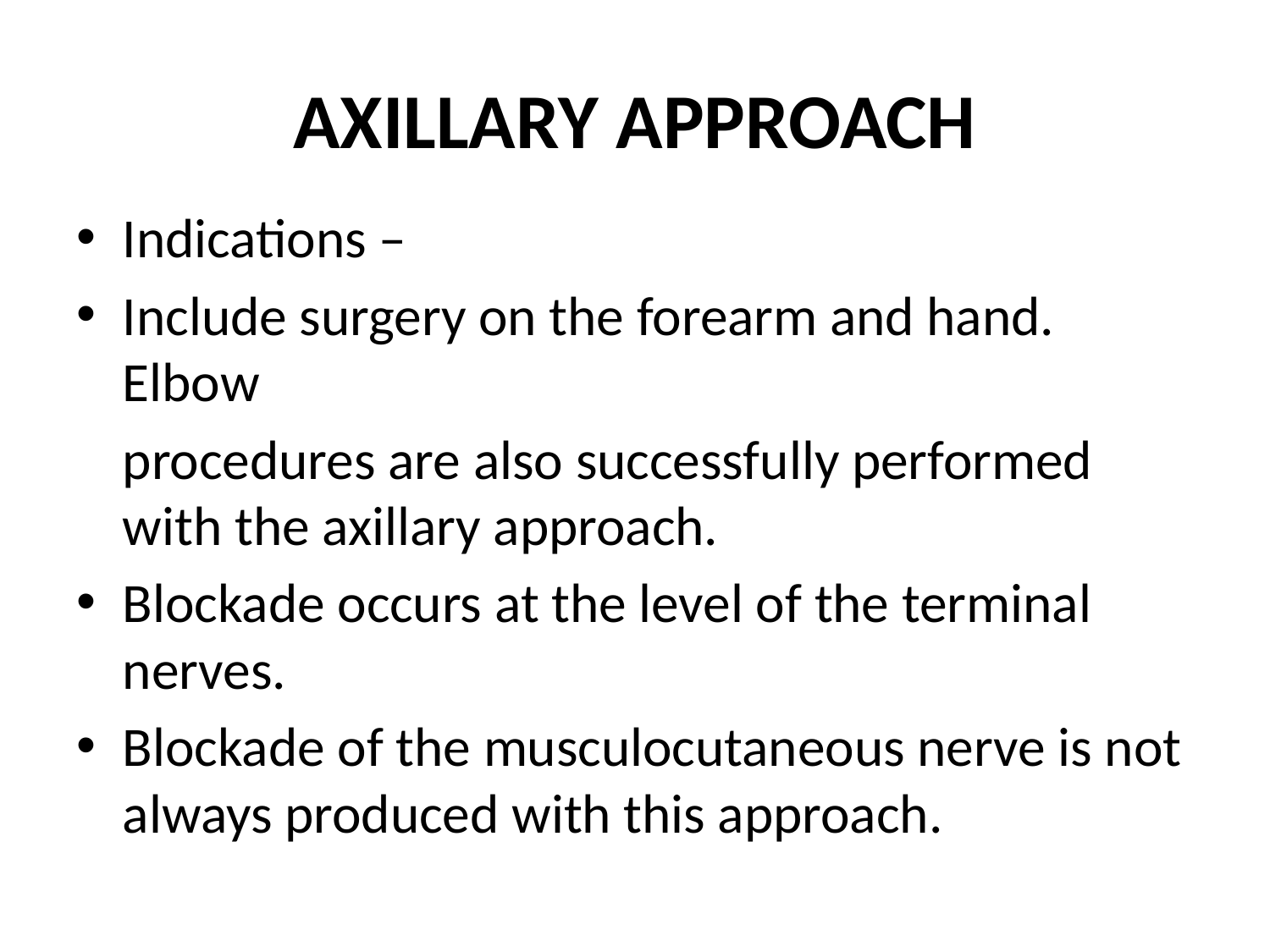

# AXILLARY APPROACH
Indications –
Include surgery on the forearm and hand. Elbow
	procedures are also successfully performed with the axillary approach.
Blockade occurs at the level of the terminal nerves.
Blockade of the musculocutaneous nerve is not always produced with this approach.